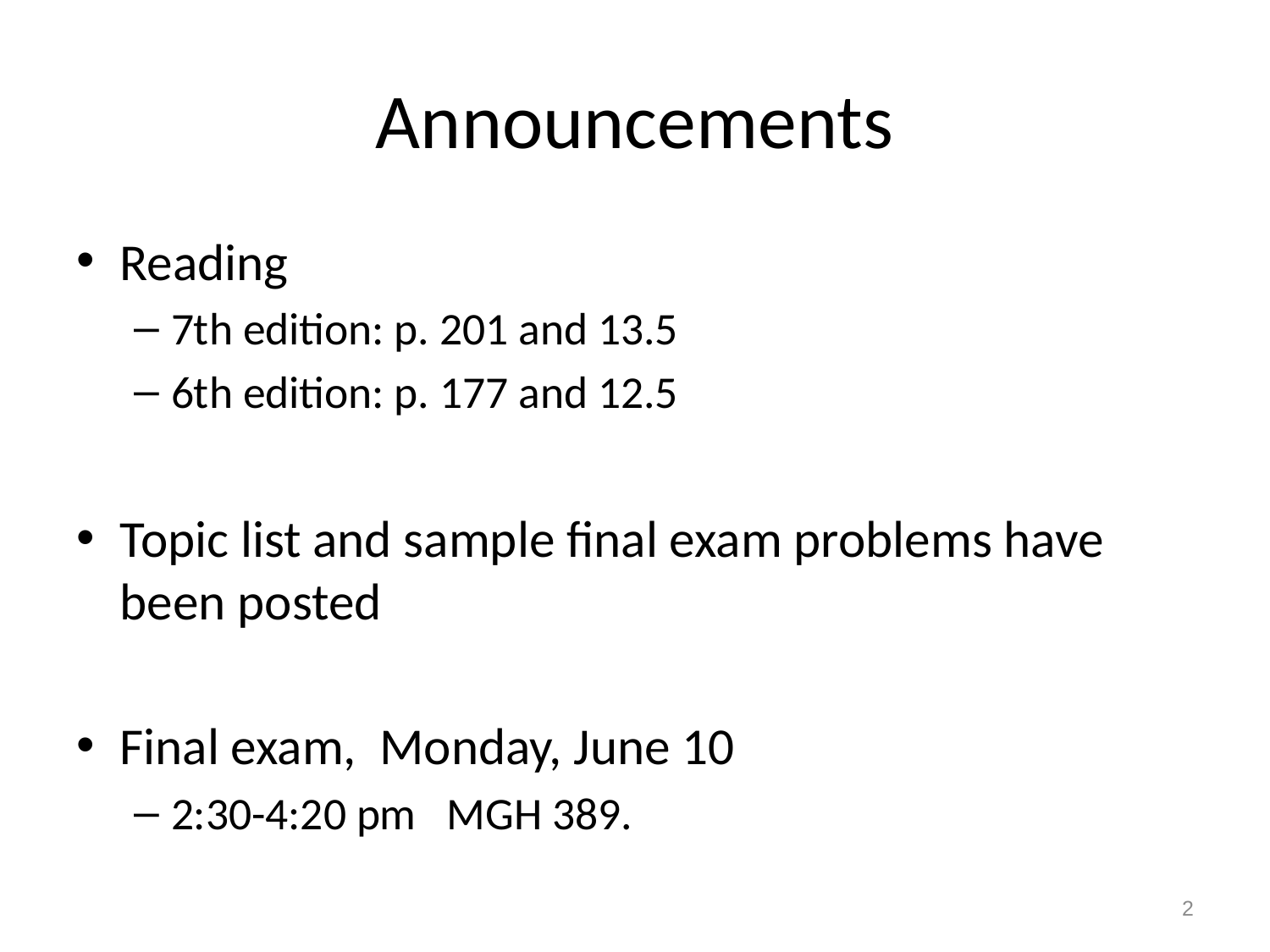

# Announcements
Reading
7th edition: p. 201 and 13.5
6th edition: p. 177 and 12.5

Topic list and sample final exam problems have been posted

Final exam,  Monday, June 10
2:30-4:20 pm   MGH 389.

2